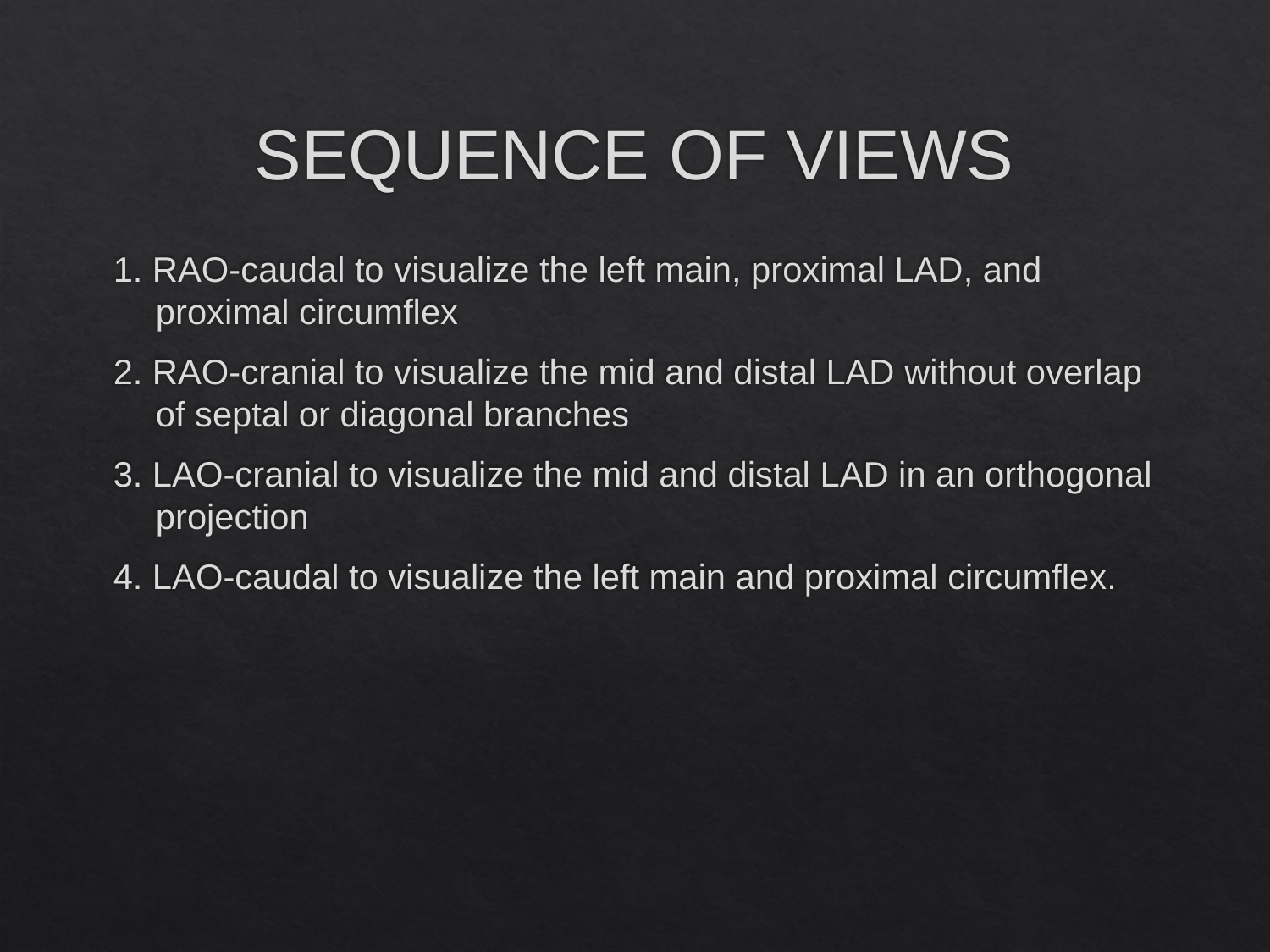

# SEQUENCE OF VIEWS
1. RAO-caudal to visualize the left main, proximal LAD, and proximal circumflex
2. RAO-cranial to visualize the mid and distal LAD without overlap of septal or diagonal branches
3. LAO-cranial to visualize the mid and distal LAD in an orthogonal projection
4. LAO-caudal to visualize the left main and proximal circumflex.